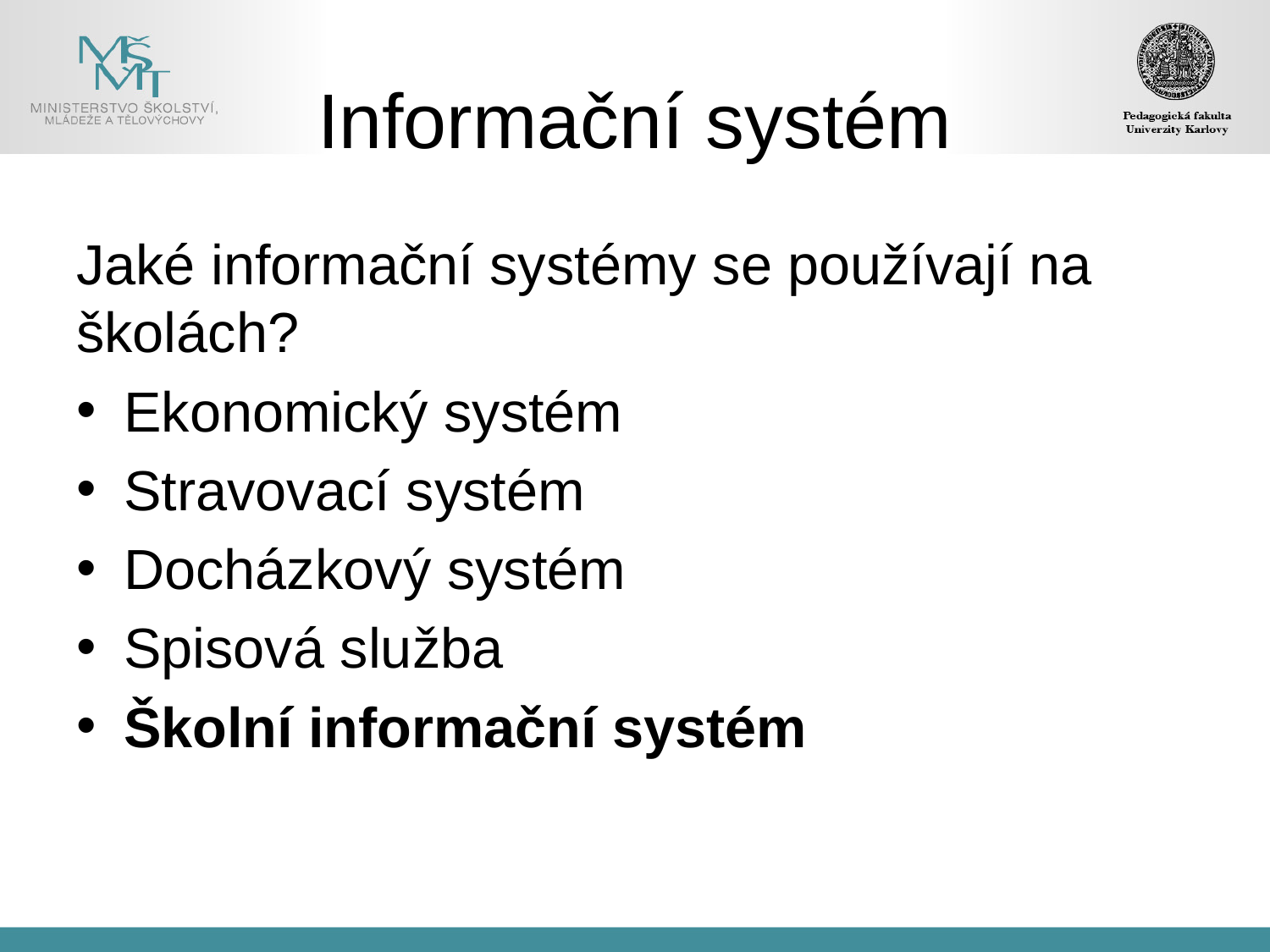

# Informační systém
Jaké informační systémy se používají na školách?
Ekonomický systém
Stravovací systém
Docházkový systém
Spisová služba
Školní informační systém